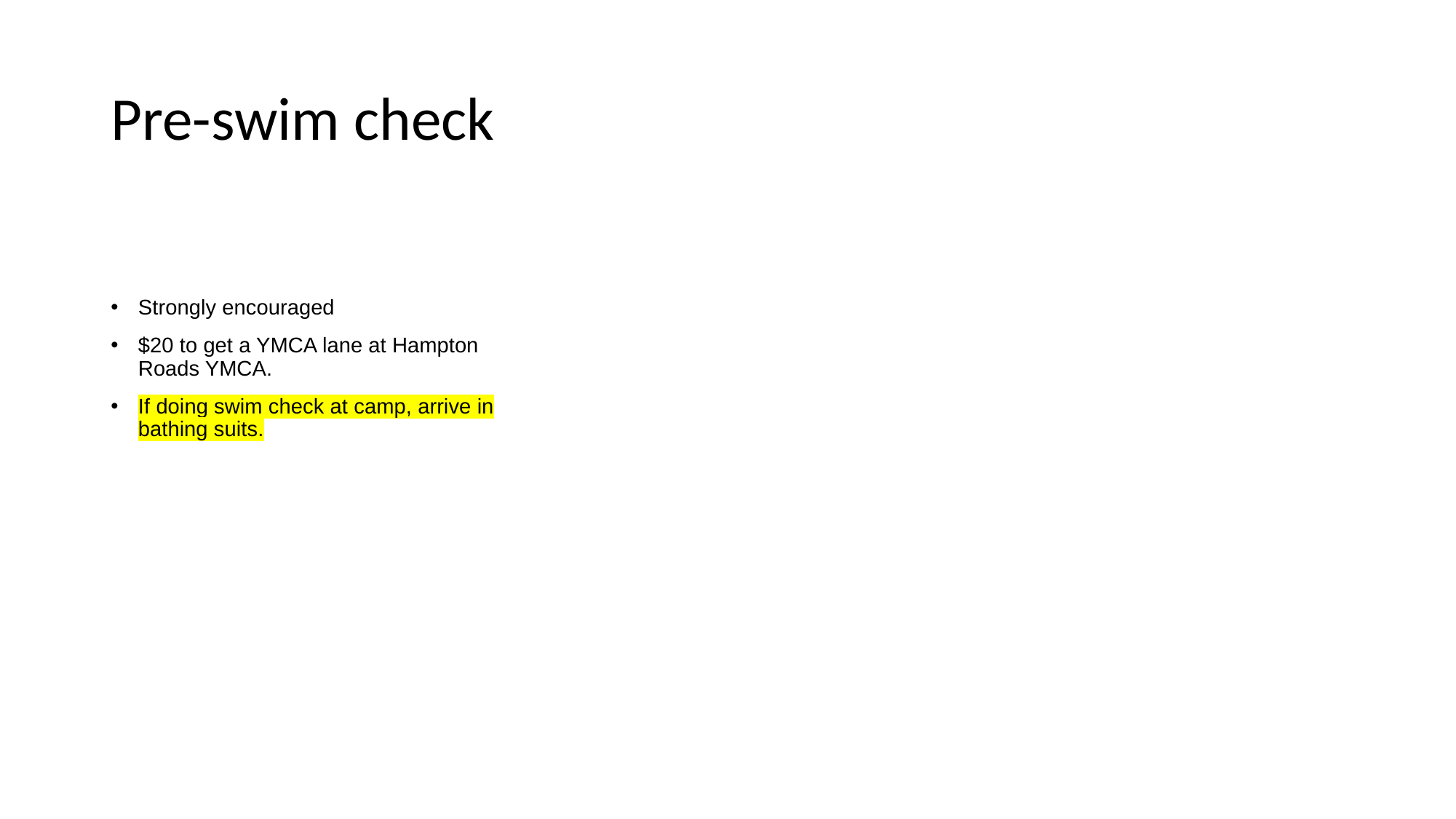

# Pre-swim check
Strongly encouraged
$20 to get a YMCA lane at Hampton Roads YMCA.
If doing swim check at camp, arrive in bathing suits.